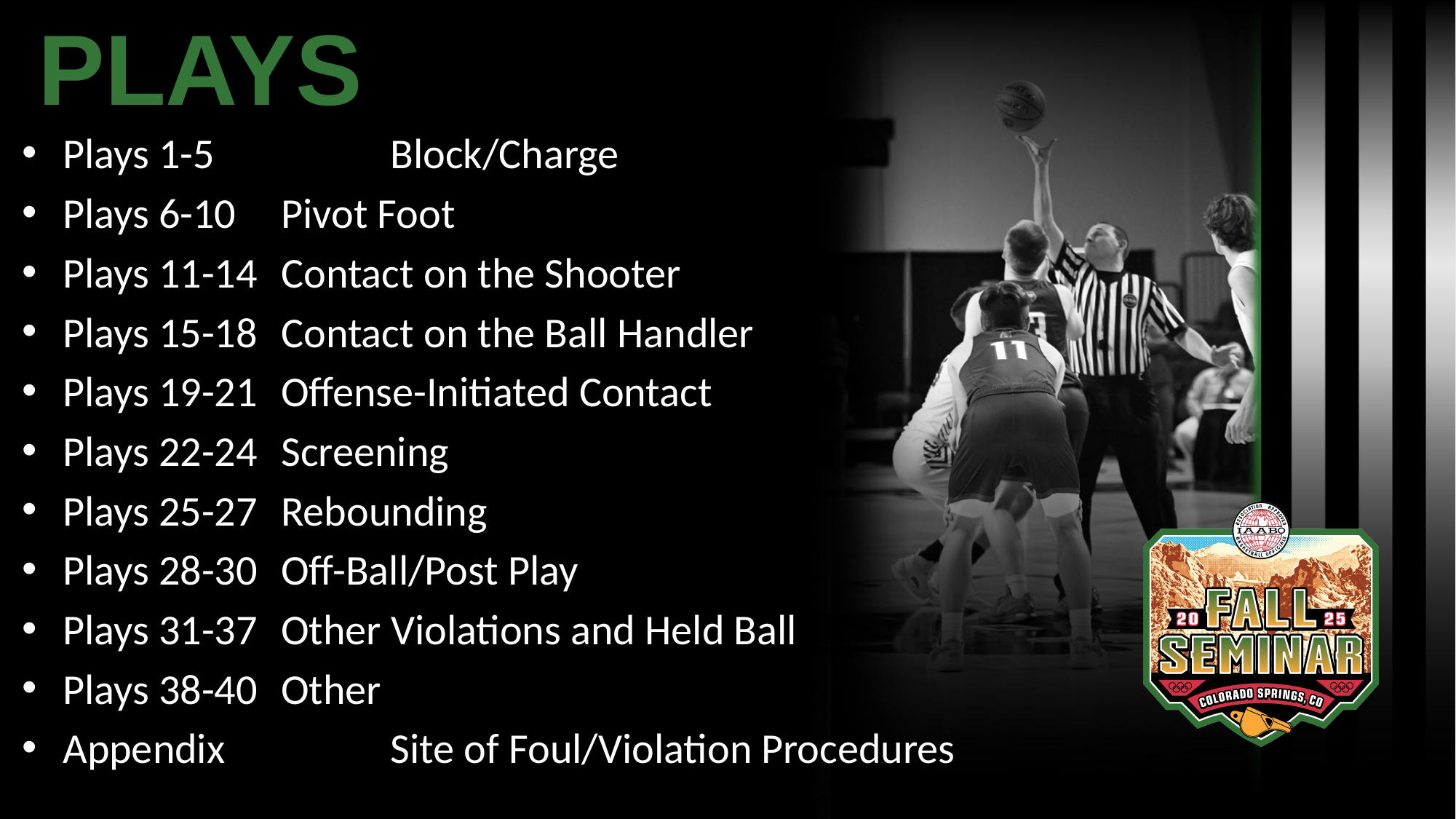

PLAYS
Plays 1-5 		Block/Charge
Plays 6-10 	Pivot Foot
Plays 11-14 	Contact on the Shooter
Plays 15-18 	Contact on the Ball Handler
Plays 19-21 	Offense-Initiated Contact
Plays 22-24 	Screening
Plays 25-27 	Rebounding
Plays 28-30 	Off-Ball/Post Play
Plays 31-37 	Other Violations and Held Ball
Plays 38-40 	Other
Appendix		Site of Foul/Violation Procedures